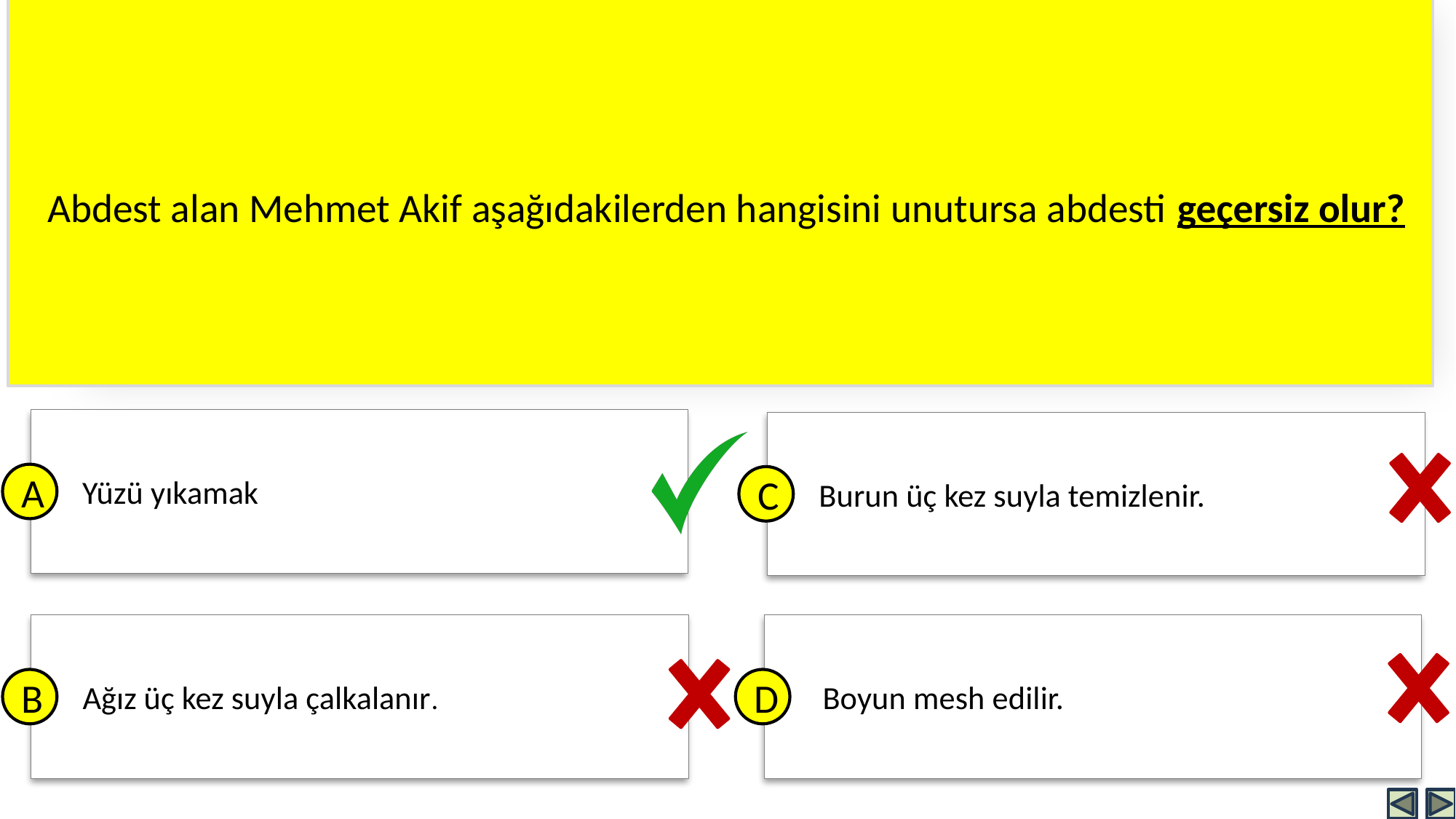

Abdest alan Mehmet Akif aşağıdakilerden hangisini unutursa abdesti geçersiz olur?
Yüzü yıkamak
A
Burun üç kez suyla temizlenir.
C

Ağız üç kez suyla çalkalanır.
B
 Boyun mesh edilir.
D